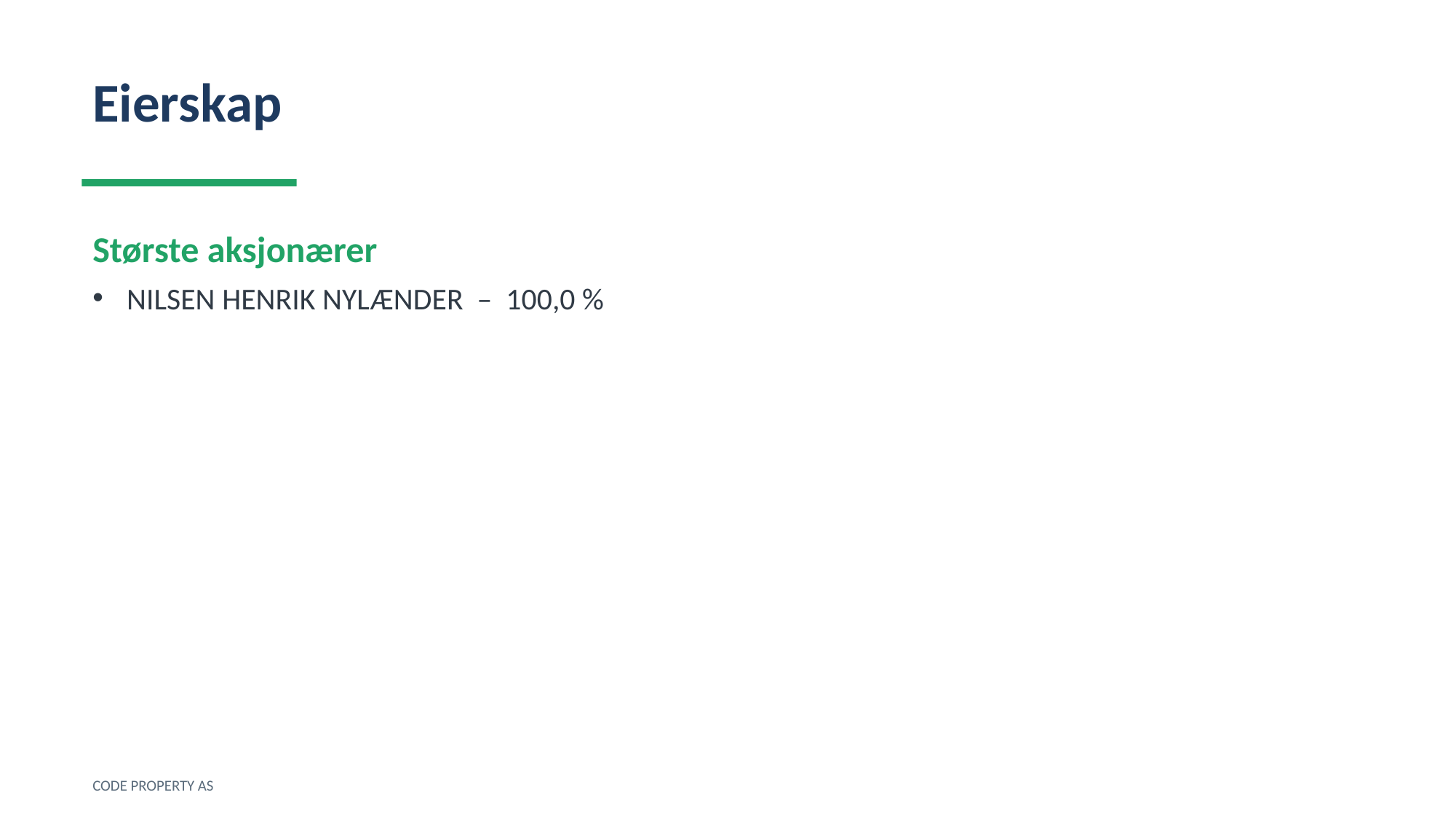

Eierskap

Største aksjonærer
NILSEN HENRIK NYLÆNDER  –  100,0 %
CODE PROPERTY AS